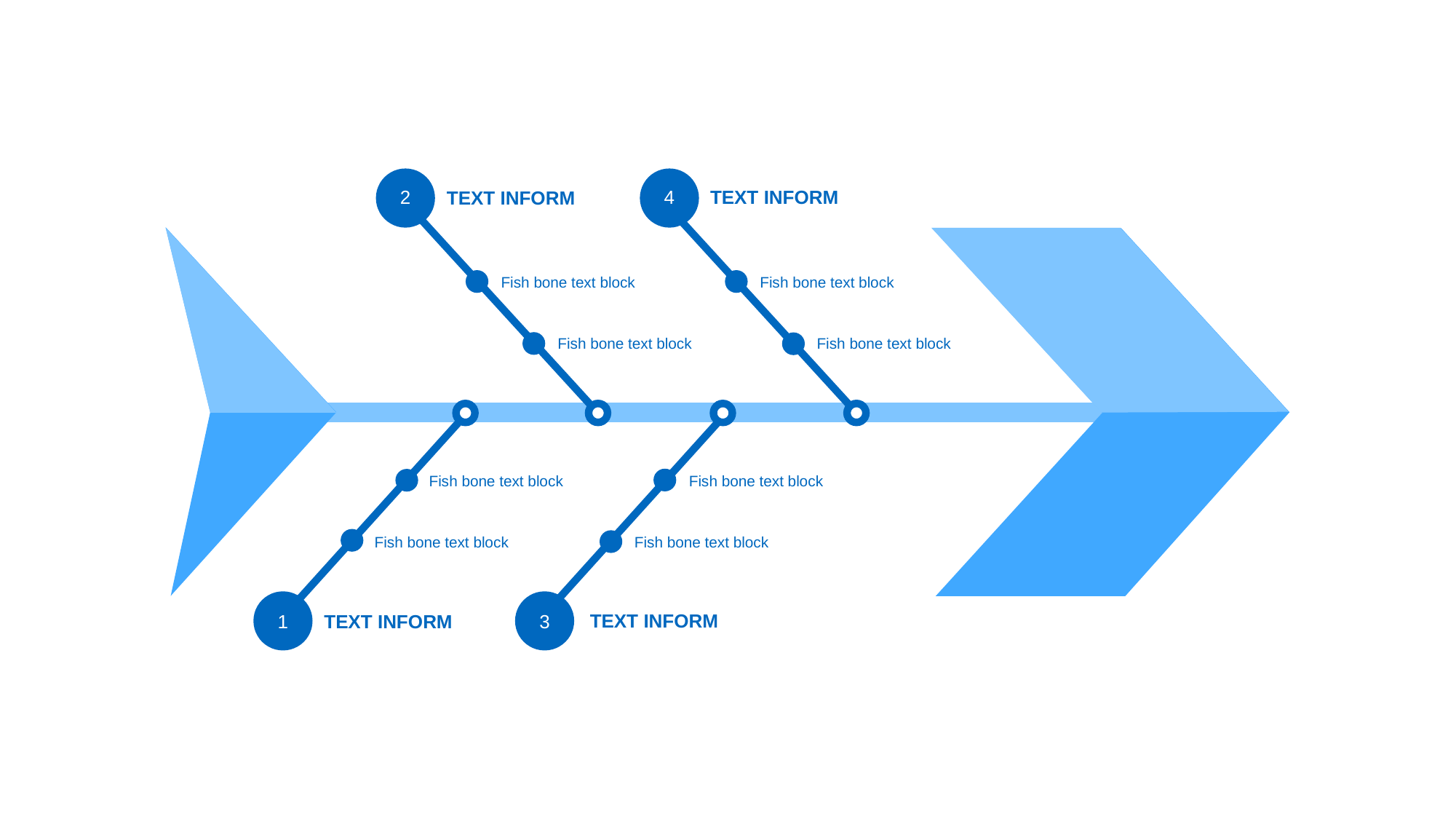

2
4
Text inform
Text inform

Fish bone text block
Fish bone text block
A
A
B
B
B
B
A
A

Fish bone text block
Fish bone text block

Fish bone text block
Fish bone text block

Fish bone text block
Fish bone text block

Text inform
1
Text inform
3